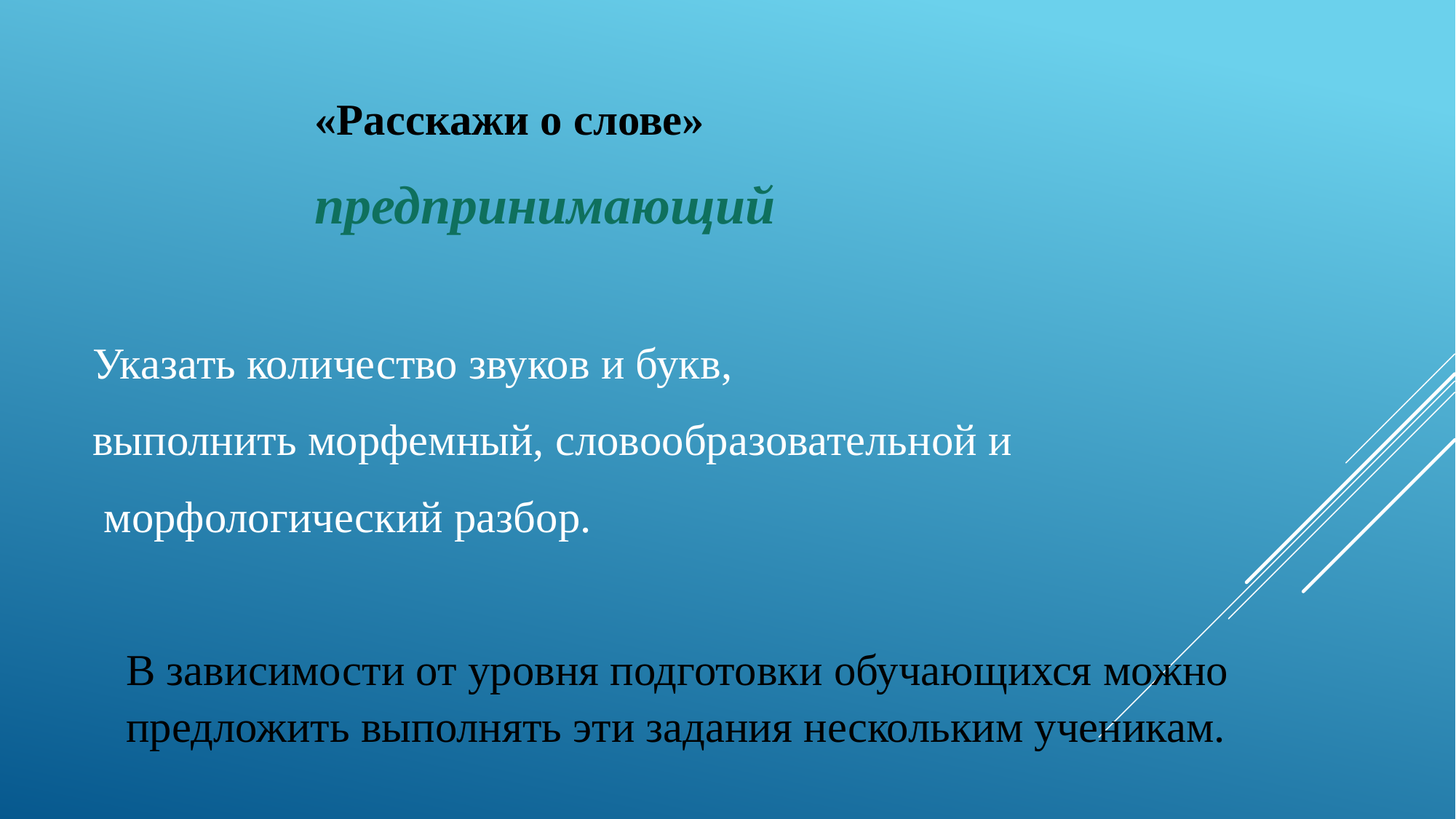

«Расскажи о слове»
                    предпринимающий

Указать количество звуков и букв,
выполнить морфемный, словообразовательной и
 морфологический разбор.

В зависимости от уровня подготовки обучающихся можно предложить выполнять эти задания нескольким ученикам.